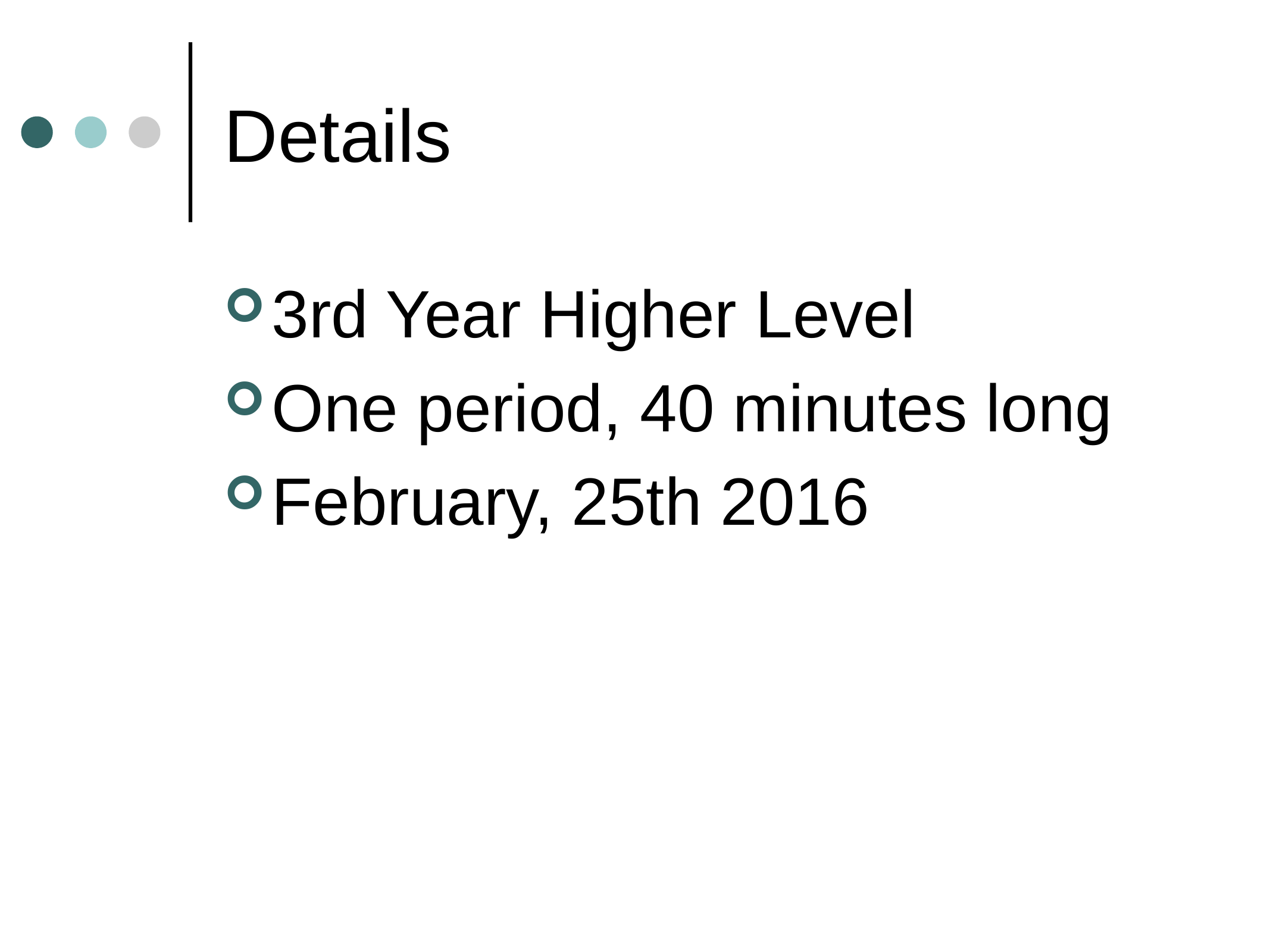

# Details
3rd Year Higher Level
One period, 40 minutes long
February, 25th 2016